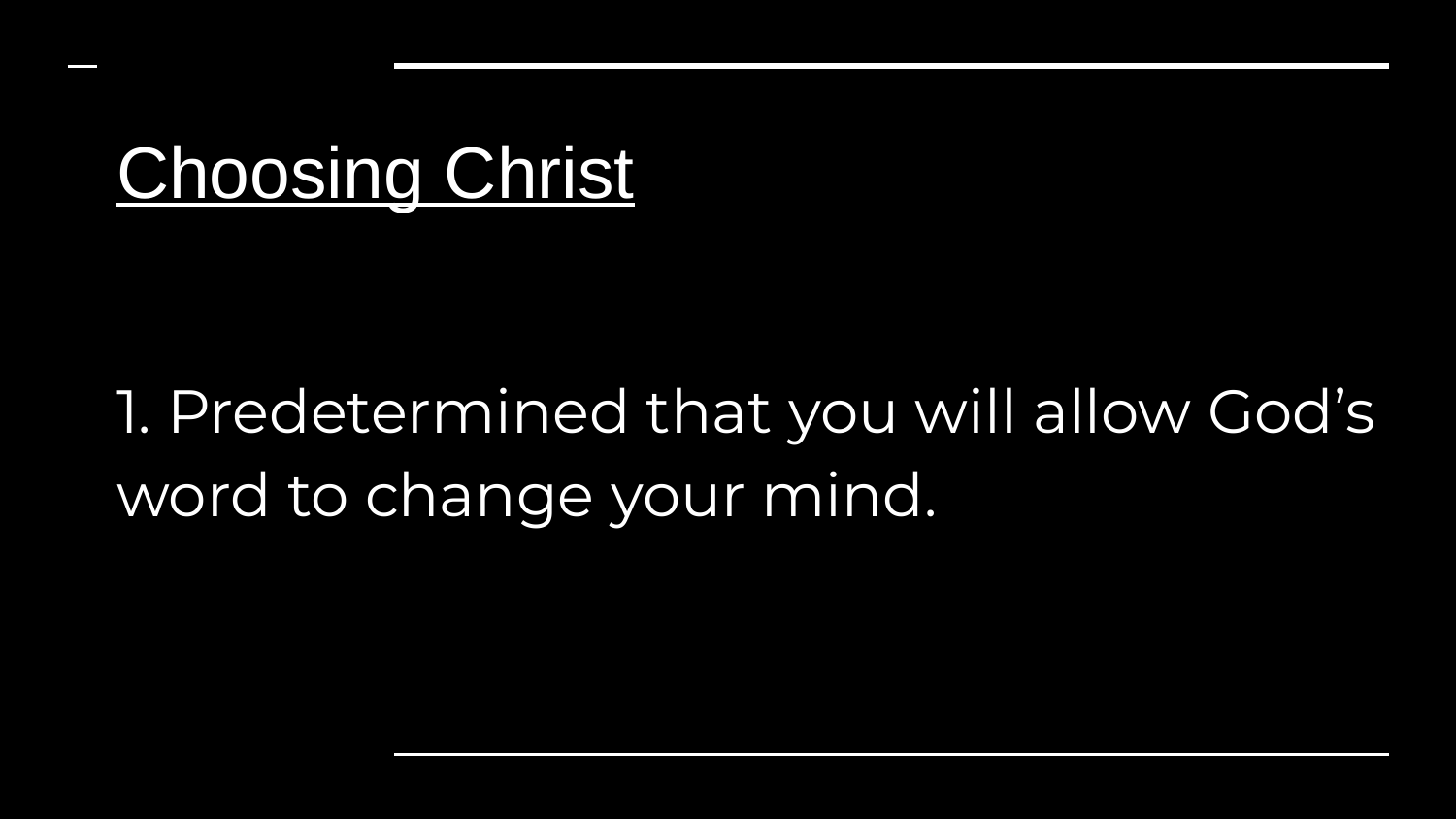

# Choosing Christ

1. Predetermined that you will allow God’s word to change your mind.